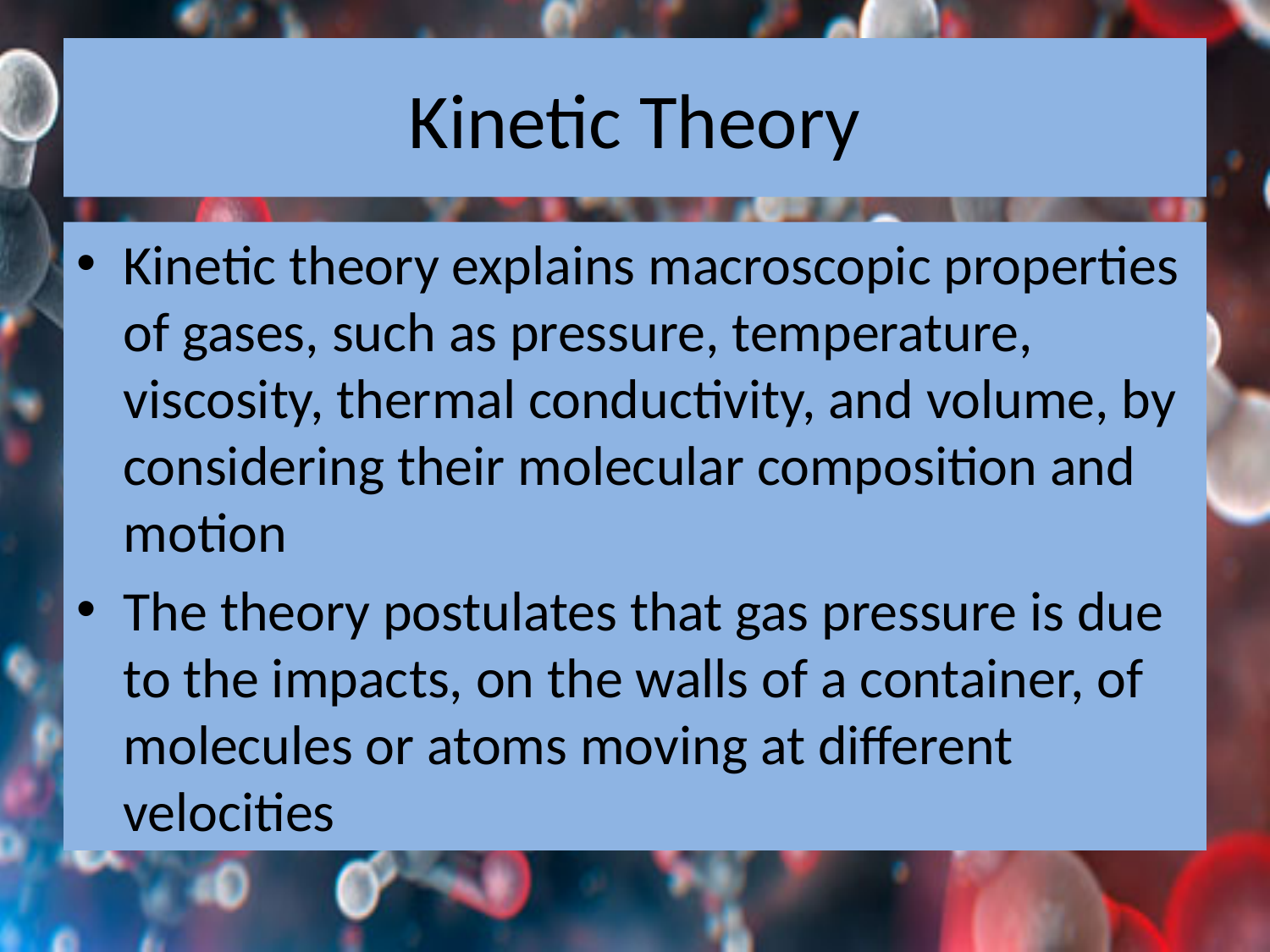

# Kinetic Theory
Kinetic theory explains macroscopic properties of gases, such as pressure, temperature, viscosity, thermal conductivity, and volume, by considering their molecular composition and motion
The theory postulates that gas pressure is due to the impacts, on the walls of a container, of molecules or atoms moving at different velocities